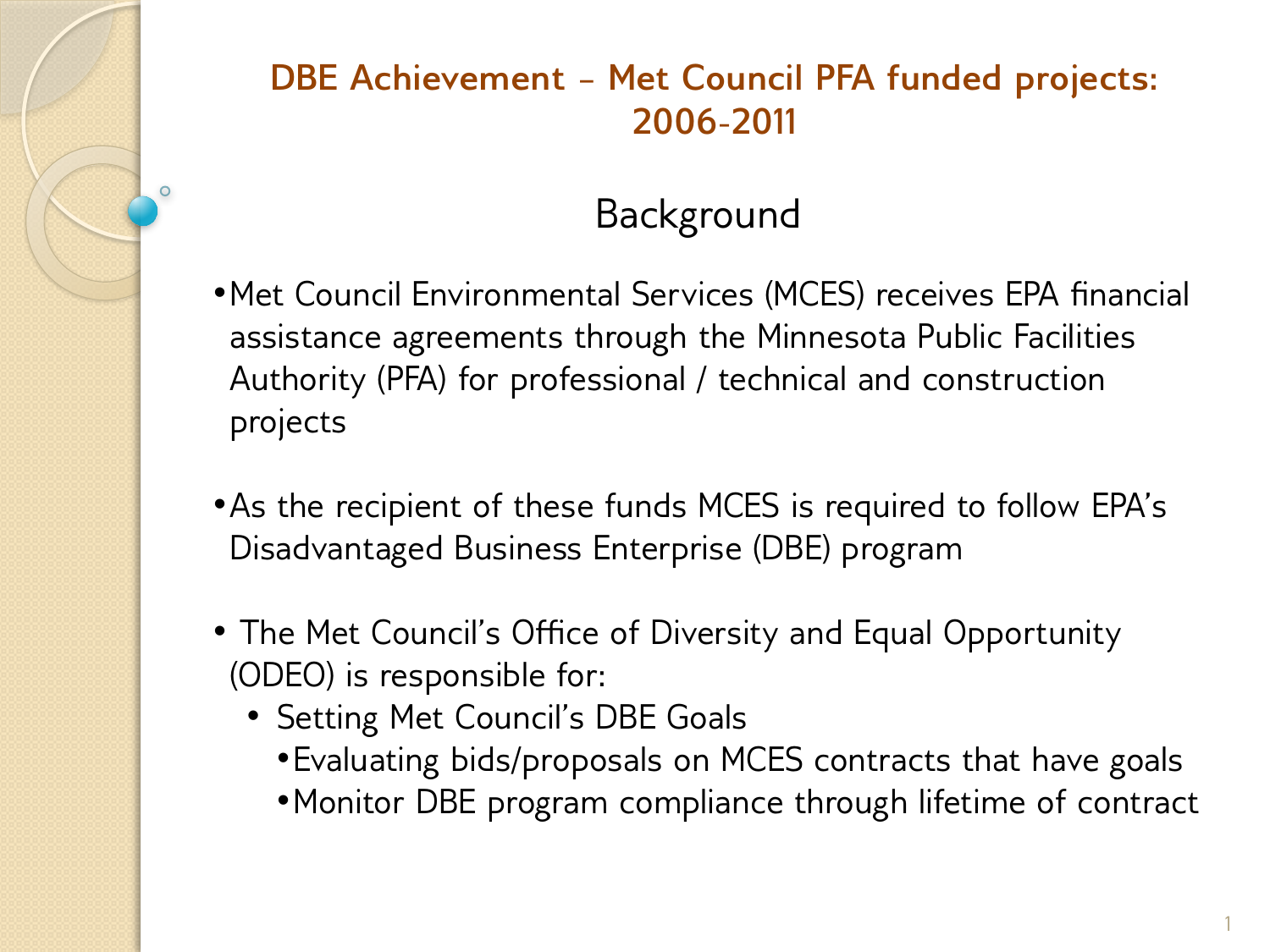

DBE Achievement – Met Council PFA funded projects: 2006-2011
Background
Met Council Environmental Services (MCES) receives EPA financial assistance agreements through the Minnesota Public Facilities Authority (PFA) for professional / technical and construction projects

As the recipient of these funds MCES is required to follow EPA’s Disadvantaged Business Enterprise (DBE) program

 The Met Council’s Office of Diversity and Equal Opportunity (ODEO) is responsible for:
Setting Met Council’s DBE Goals
Evaluating bids/proposals on MCES contracts that have goals
Monitor DBE program compliance through lifetime of contract
1